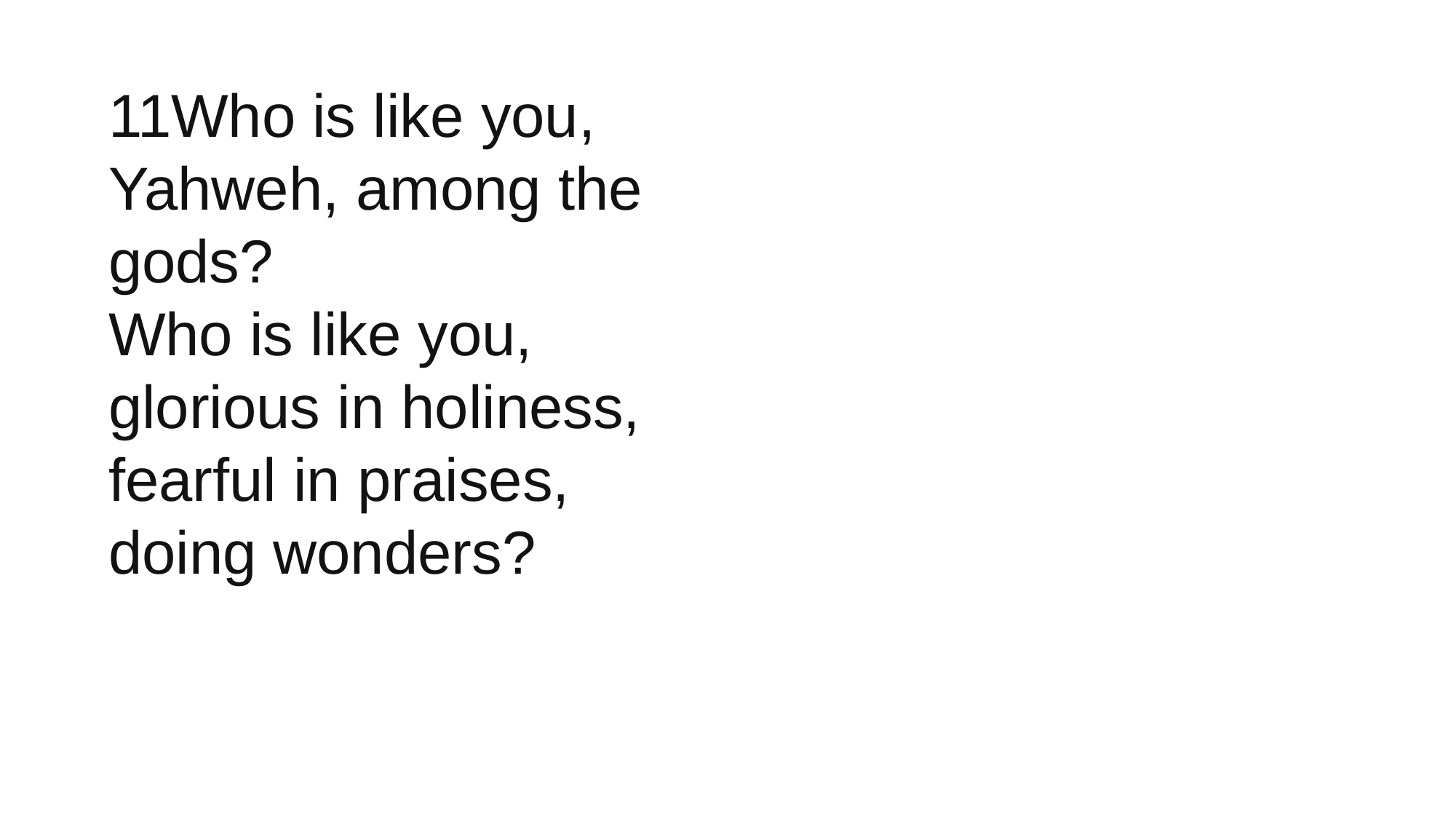

11Who is like you, Yahweh, among the gods?
Who is like you, glorious in holiness,
fearful in praises, doing wonders?